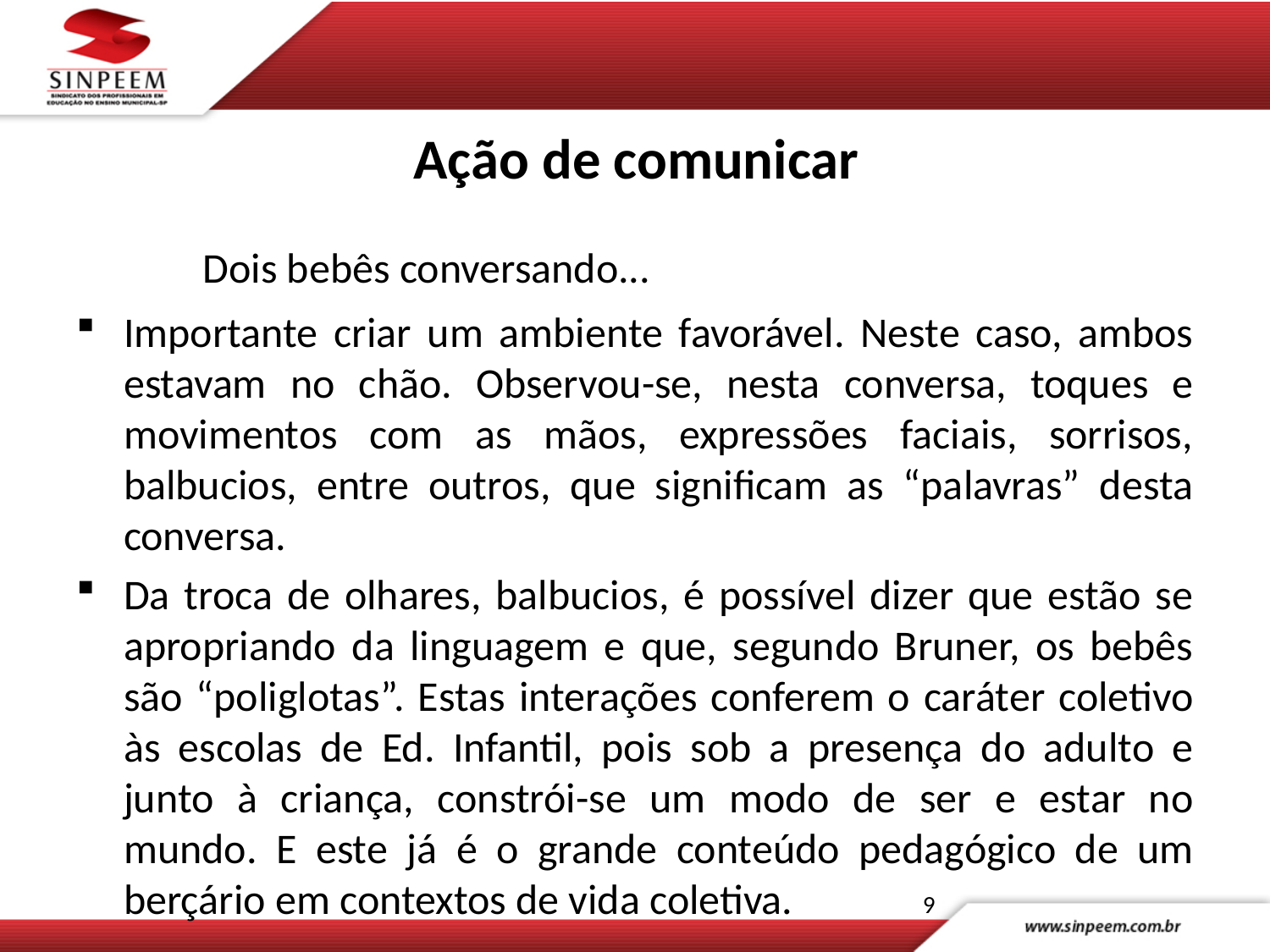

# Ação de comunicar
	Dois bebês conversando...
Importante criar um ambiente favorável. Neste caso, ambos estavam no chão. Observou-se, nesta conversa, toques e movimentos com as mãos, expressões faciais, sorrisos, balbucios, entre outros, que significam as “palavras” desta conversa.
Da troca de olhares, balbucios, é possível dizer que estão se apropriando da linguagem e que, segundo Bruner, os bebês são “poliglotas”. Estas interações conferem o caráter coletivo às escolas de Ed. Infantil, pois sob a presença do adulto e junto à criança, constrói-se um modo de ser e estar no mundo. E este já é o grande conteúdo pedagógico de um berçário em contextos de vida coletiva.

9